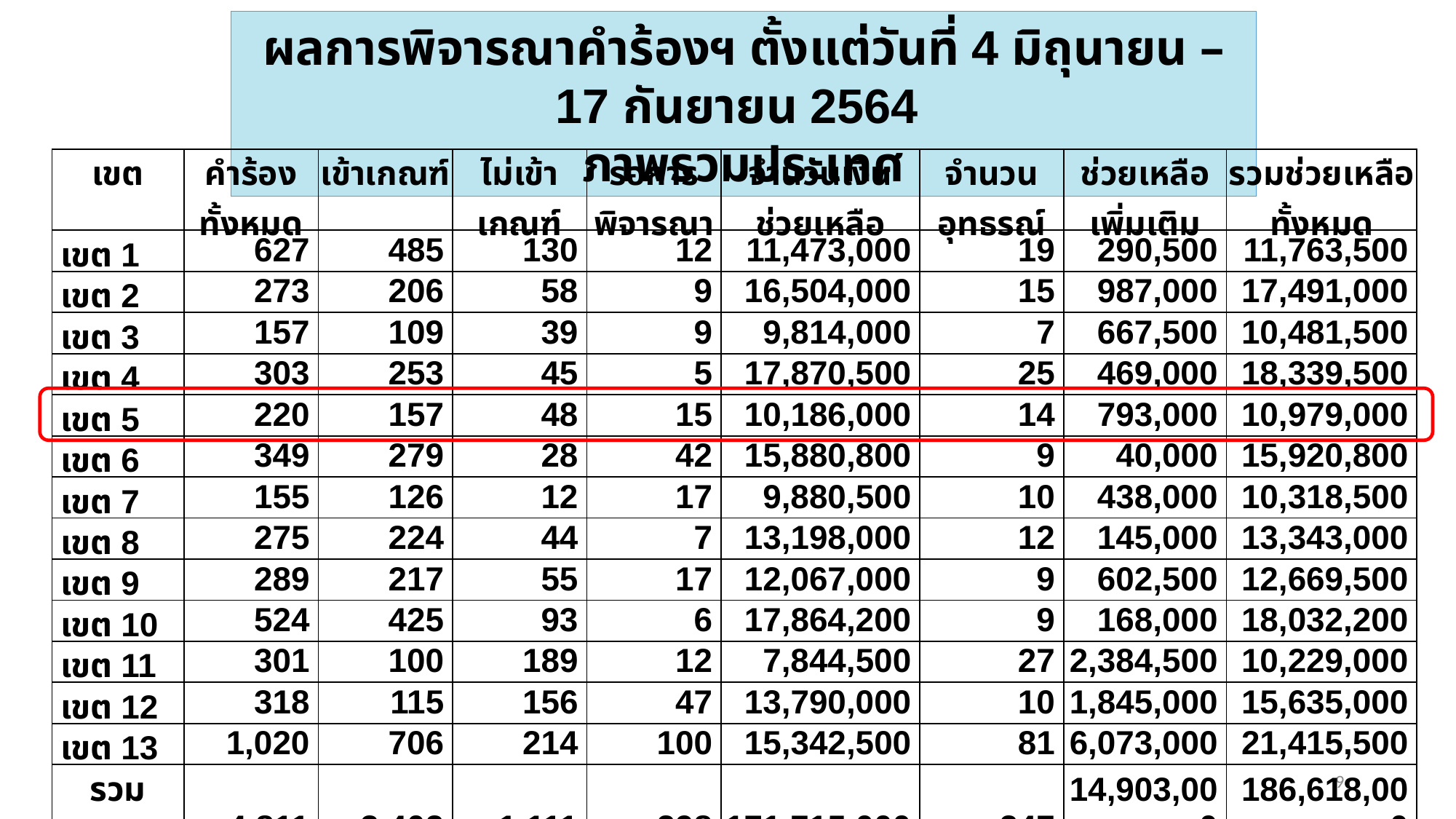

ผลการพิจารณาคำร้องฯ ตั้งแต่วันที่ 4 มิถุนายน – 17 กันยายน 2564
ภาพรวมประเทศ
| เขต | คำร้อง ทั้งหมด | เข้าเกณฑ์ | ไม่เข้าเกณฑ์ | รอการพิจารณา | จำนวนเงิน ช่วยเหลือ | จำนวน อุทธรณ์ | ช่วยเหลือ เพิ่มเติม | รวมช่วยเหลือทั้งหมด |
| --- | --- | --- | --- | --- | --- | --- | --- | --- |
| เขต 1 | 627 | 485 | 130 | 12 | 11,473,000 | 19 | 290,500 | 11,763,500 |
| เขต 2 | 273 | 206 | 58 | 9 | 16,504,000 | 15 | 987,000 | 17,491,000 |
| เขต 3 | 157 | 109 | 39 | 9 | 9,814,000 | 7 | 667,500 | 10,481,500 |
| เขต 4 | 303 | 253 | 45 | 5 | 17,870,500 | 25 | 469,000 | 18,339,500 |
| เขต 5 | 220 | 157 | 48 | 15 | 10,186,000 | 14 | 793,000 | 10,979,000 |
| เขต 6 | 349 | 279 | 28 | 42 | 15,880,800 | 9 | 40,000 | 15,920,800 |
| เขต 7 | 155 | 126 | 12 | 17 | 9,880,500 | 10 | 438,000 | 10,318,500 |
| เขต 8 | 275 | 224 | 44 | 7 | 13,198,000 | 12 | 145,000 | 13,343,000 |
| เขต 9 | 289 | 217 | 55 | 17 | 12,067,000 | 9 | 602,500 | 12,669,500 |
| เขต 10 | 524 | 425 | 93 | 6 | 17,864,200 | 9 | 168,000 | 18,032,200 |
| เขต 11 | 301 | 100 | 189 | 12 | 7,844,500 | 27 | 2,384,500 | 10,229,000 |
| เขต 12 | 318 | 115 | 156 | 47 | 13,790,000 | 10 | 1,845,000 | 15,635,000 |
| เขต 13 | 1,020 | 706 | 214 | 100 | 15,342,500 | 81 | 6,073,000 | 21,415,500 |
| รวม | 4,811 | 3,402 | 1,111 | 298 | 171,715,000 | 247 | 14,903,000 | 186,618,000 |

9